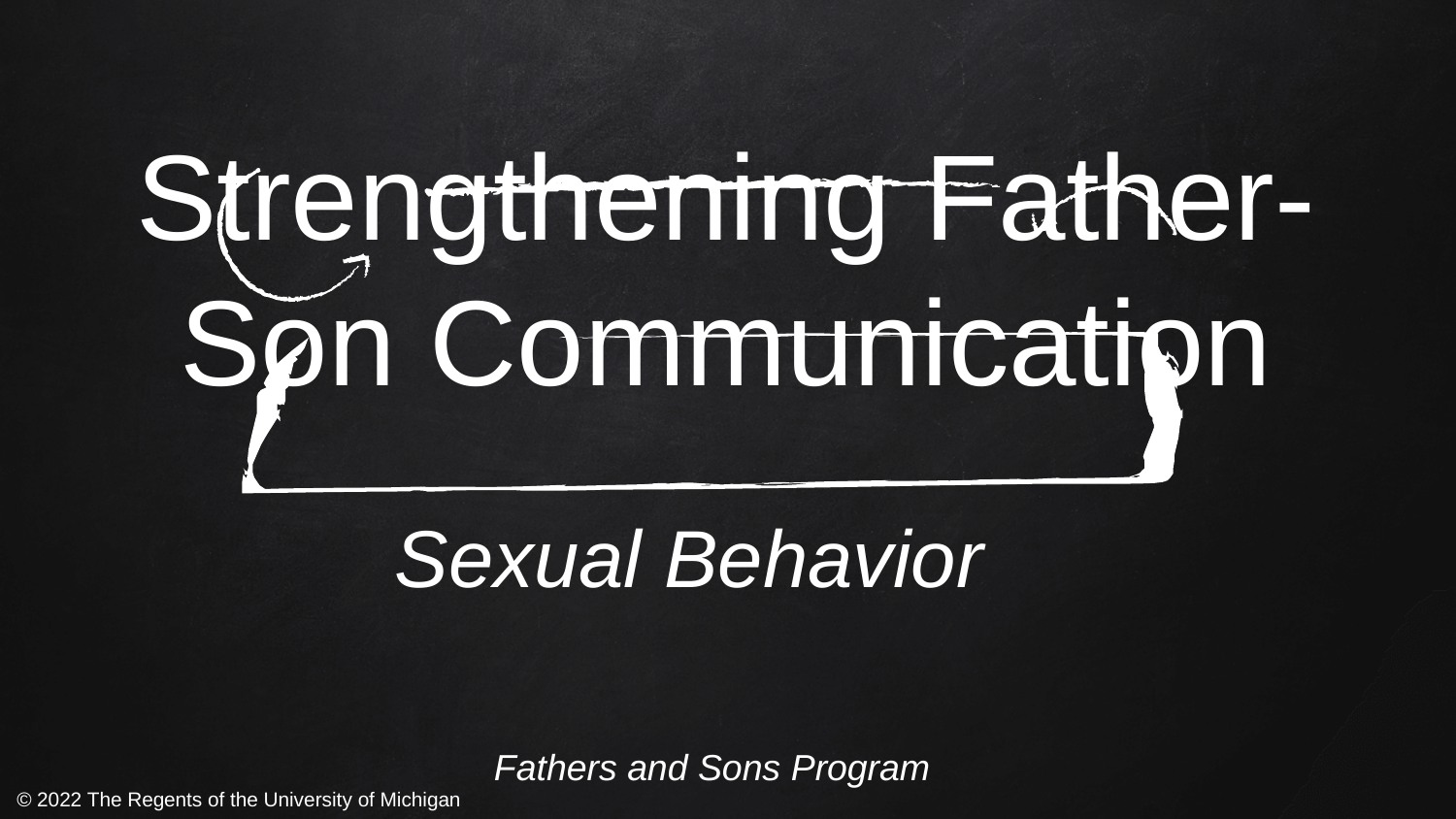

# Strengthening Father-Son Communication

Sexual Behavior
Fathers and Sons Program
© 2022 The Regents of the University of Michigan